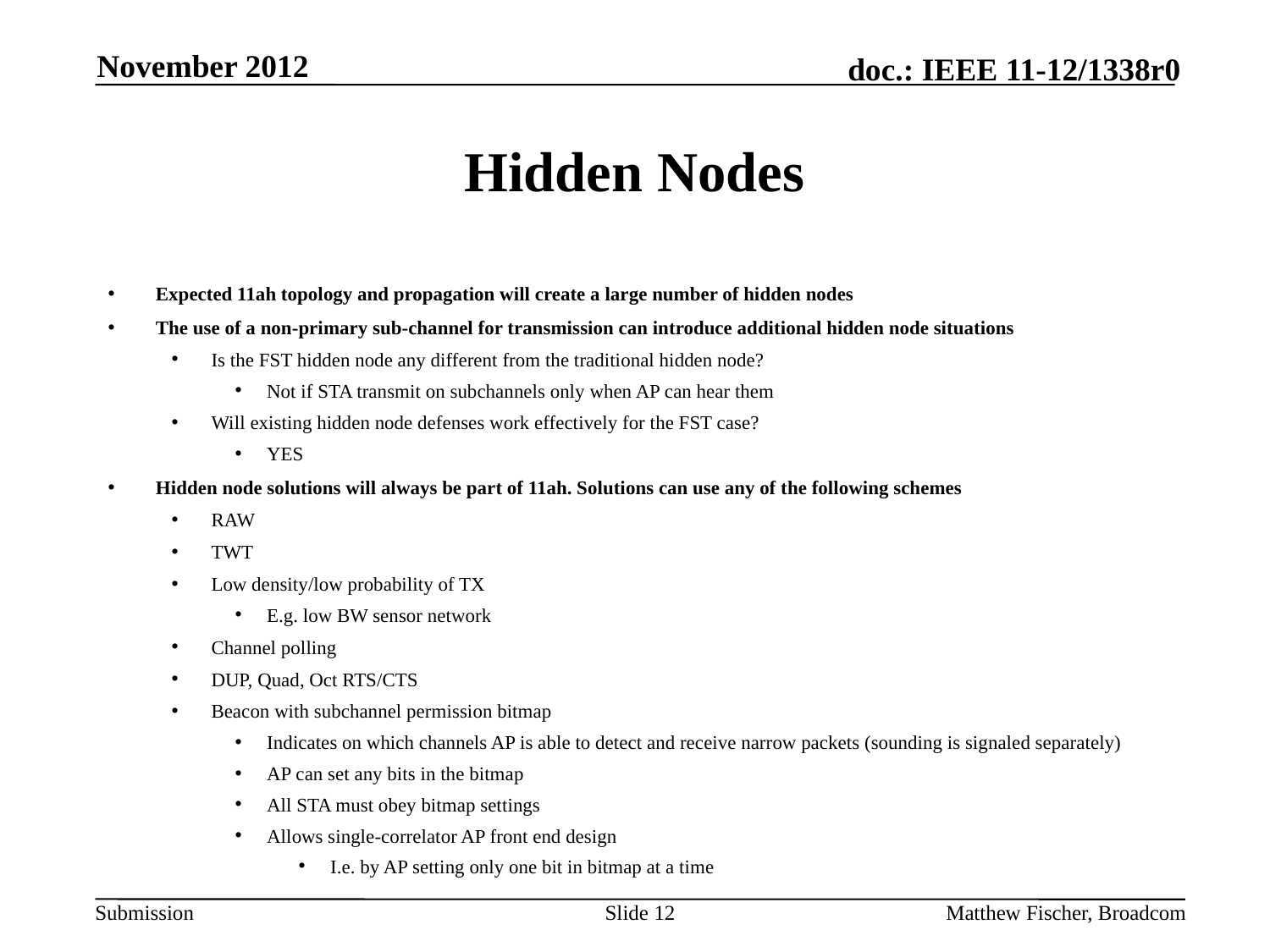

November 2012
# Hidden Nodes
Expected 11ah topology and propagation will create a large number of hidden nodes
The use of a non-primary sub-channel for transmission can introduce additional hidden node situations
Is the FST hidden node any different from the traditional hidden node?
Not if STA transmit on subchannels only when AP can hear them
Will existing hidden node defenses work effectively for the FST case?
YES
Hidden node solutions will always be part of 11ah. Solutions can use any of the following schemes
RAW
TWT
Low density/low probability of TX
E.g. low BW sensor network
Channel polling
DUP, Quad, Oct RTS/CTS
Beacon with subchannel permission bitmap
Indicates on which channels AP is able to detect and receive narrow packets (sounding is signaled separately)
AP can set any bits in the bitmap
All STA must obey bitmap settings
Allows single-correlator AP front end design
I.e. by AP setting only one bit in bitmap at a time

Slide 12
Matthew Fischer, Broadcom